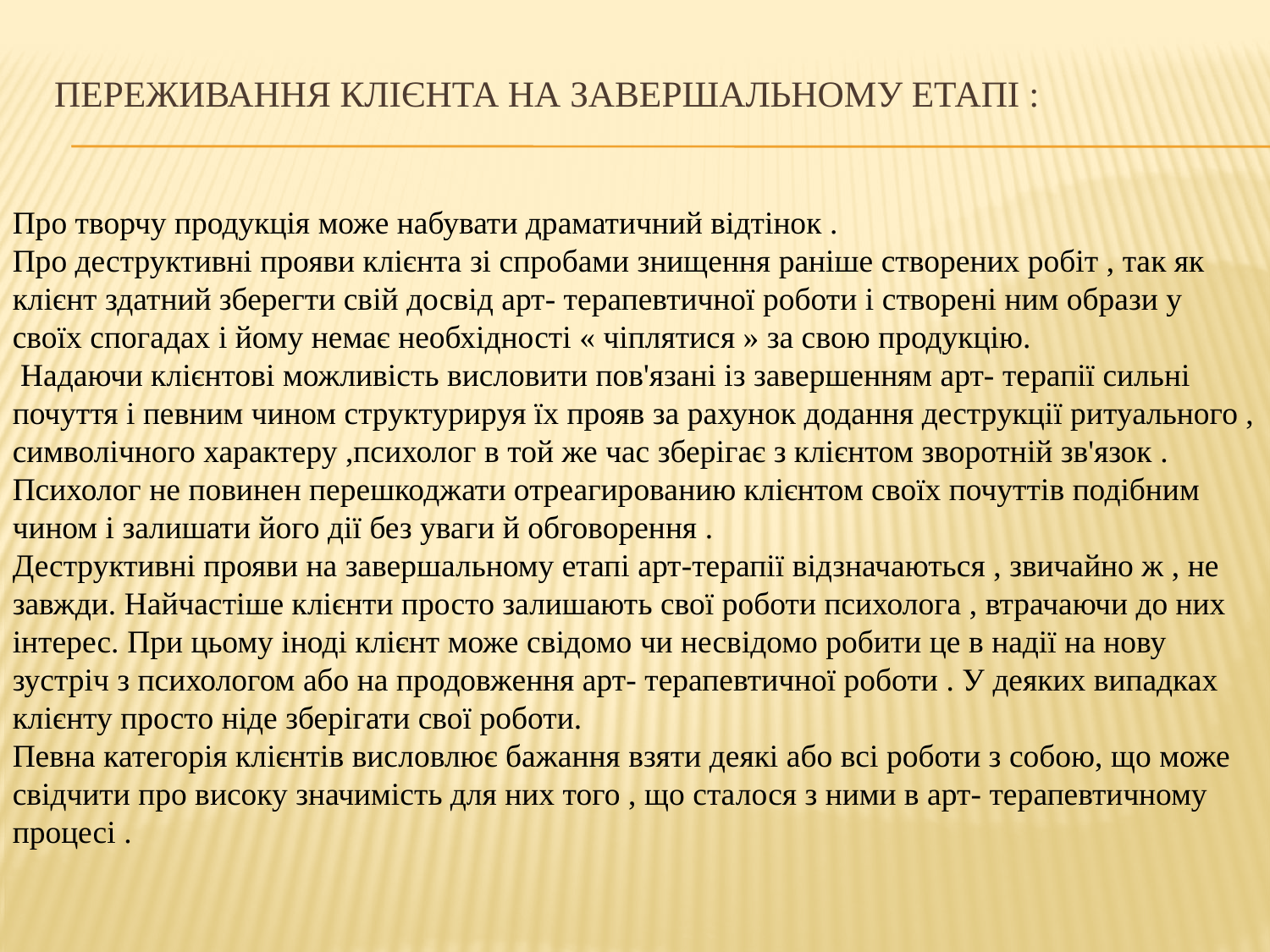

# Переживання клієнта на завершальному етапі :
Про творчу продукція може набувати драматичний відтінок .
Про деструктивні прояви клієнта зі спробами знищення раніше створених робіт , так як клієнт здатний зберегти свій досвід арт- терапевтичної роботи і створені ним образи у своїх спогадах і йому немає необхідності « чіплятися » за свою продукцію.
 Надаючи клієнтові можливість висловити пов'язані із завершенням арт- терапії сильні почуття і певним чином структурируя їх прояв за рахунок додання деструкції ритуального , символічного характеру ,психолог в той же час зберігає з клієнтом зворотній зв'язок .
Психолог не повинен перешкоджати отреагированию клієнтом своїх почуттів подібним чином і залишати його дії без уваги й обговорення .
Деструктивні прояви на завершальному етапі арт-терапії відзначаються , звичайно ж , не завжди. Найчастіше клієнти просто залишають свої роботи психолога , втрачаючи до них інтерес. При цьому іноді клієнт може свідомо чи несвідомо робити це в надії на нову зустріч з психологом або на продовження арт- терапевтичної роботи . У деяких випадках клієнту просто ніде зберігати свої роботи.
Певна категорія клієнтів висловлює бажання взяти деякі або всі роботи з собою, що може свідчити про високу значимість для них того , що сталося з ними в арт- терапевтичному процесі .